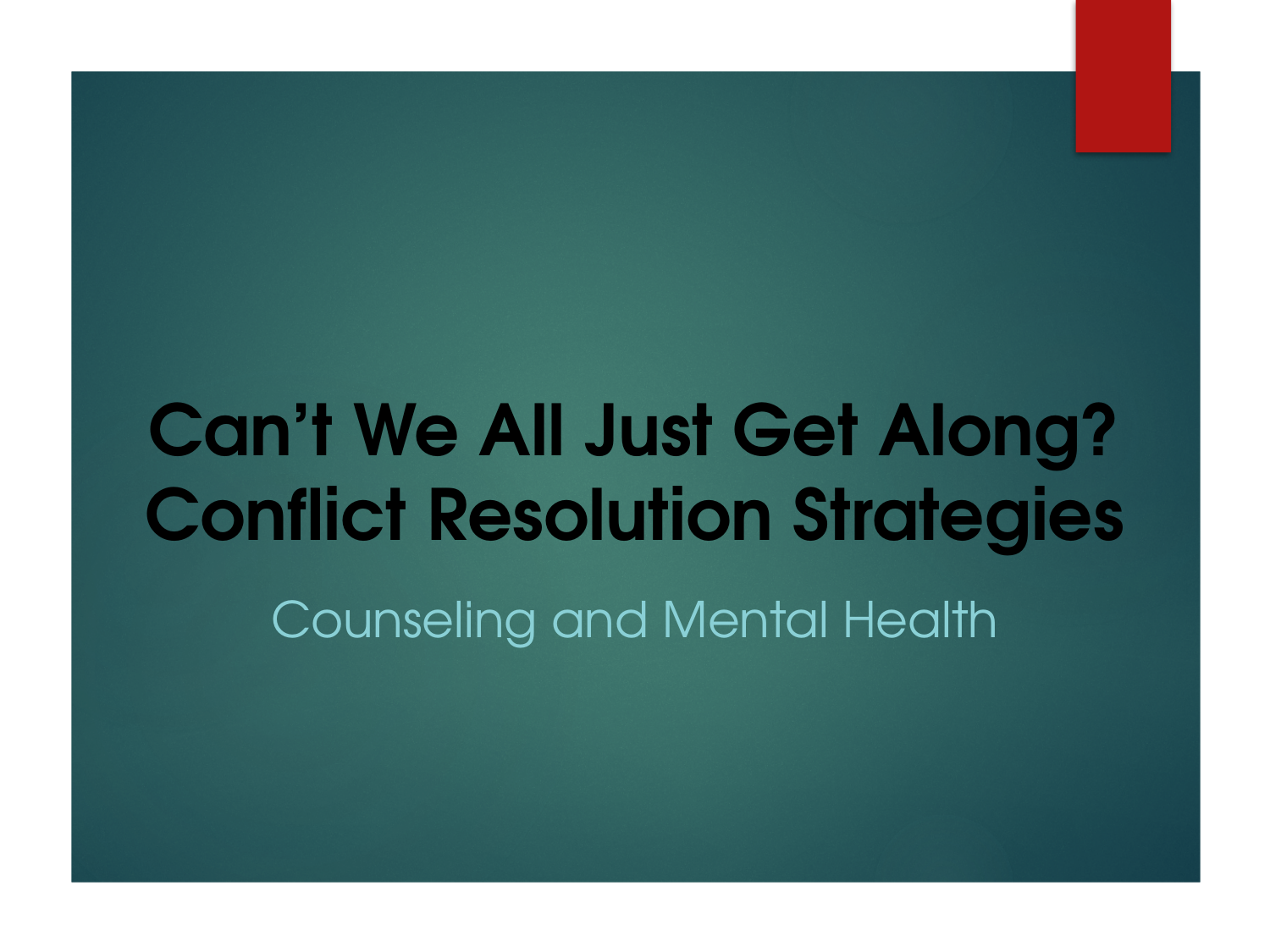

# Can’t We All Just Get Along? Conflict Resolution Strategies
Counseling and Mental Health